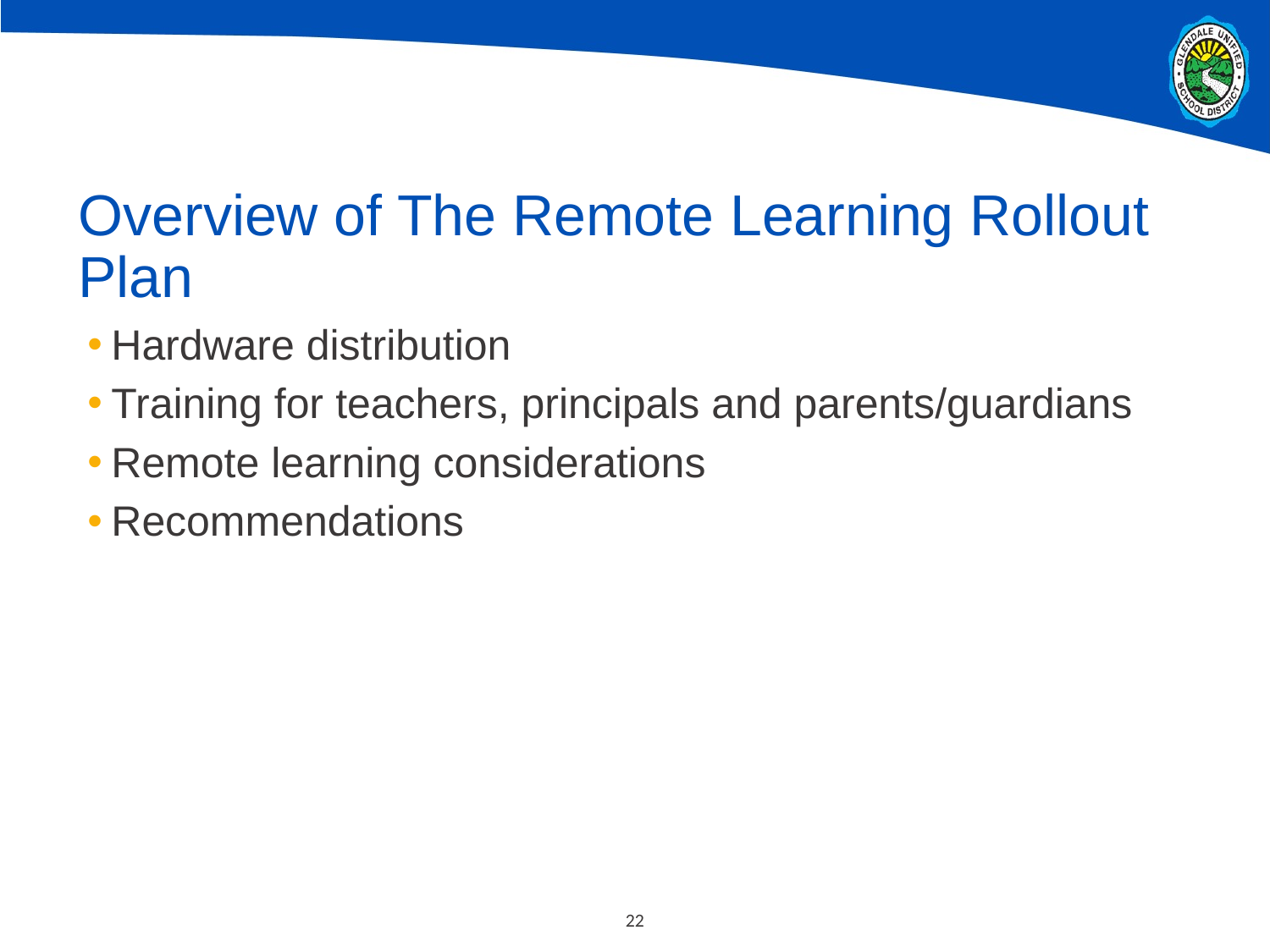

# Overview of The Remote Learning Rollout Plan
Hardware distribution
Training for teachers, principals and parents/guardians
Remote learning considerations
Recommendations

22